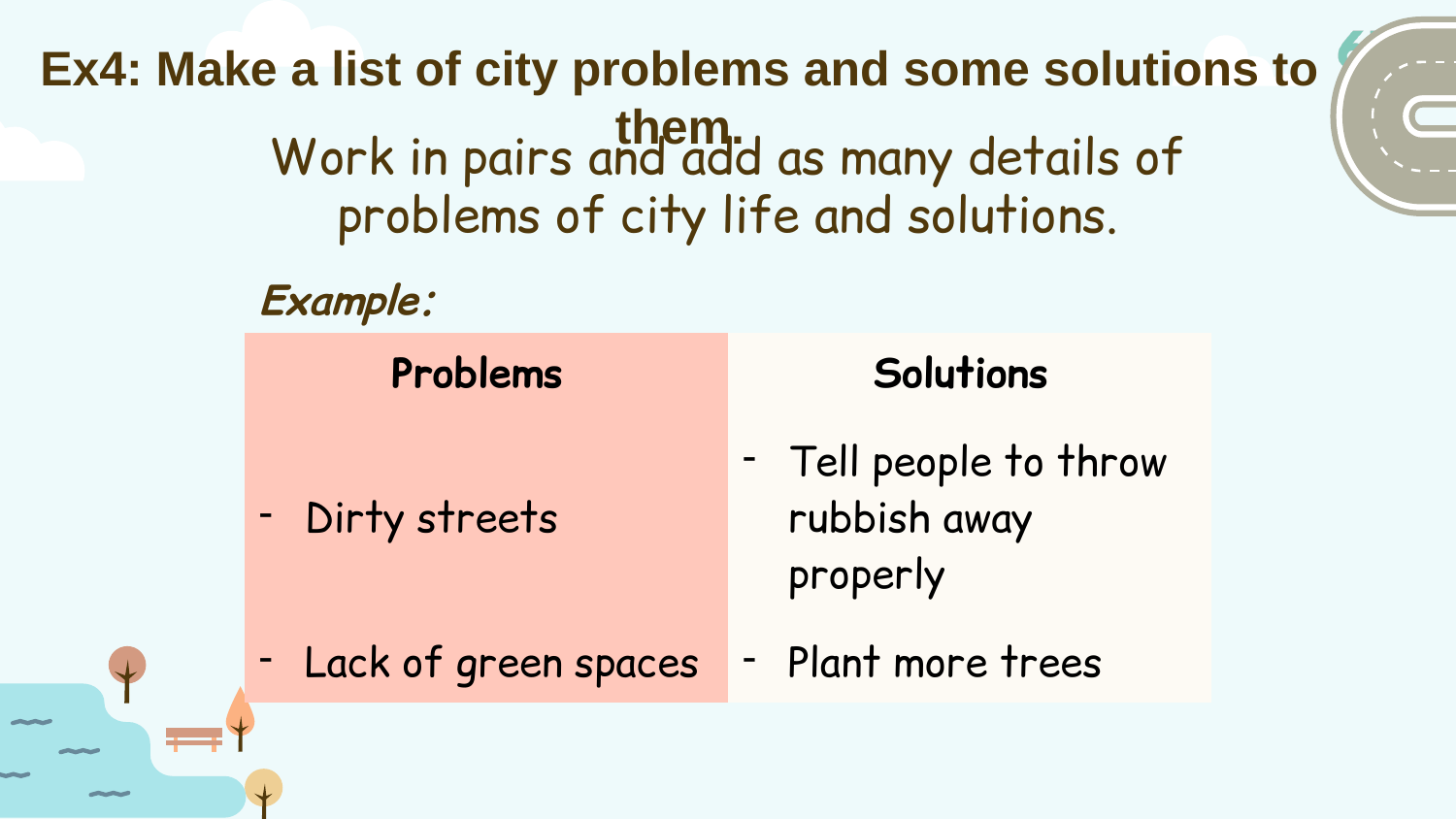

# Ex4: Make a list of city problems and some solutions to them.
Work in pairs and add as many details of problems of city life and solutions.
Example:
| Problems | Solutions |
| --- | --- |
| Dirty streets | Tell people to throw rubbish away properly |
| Lack of green spaces | Plant more trees |